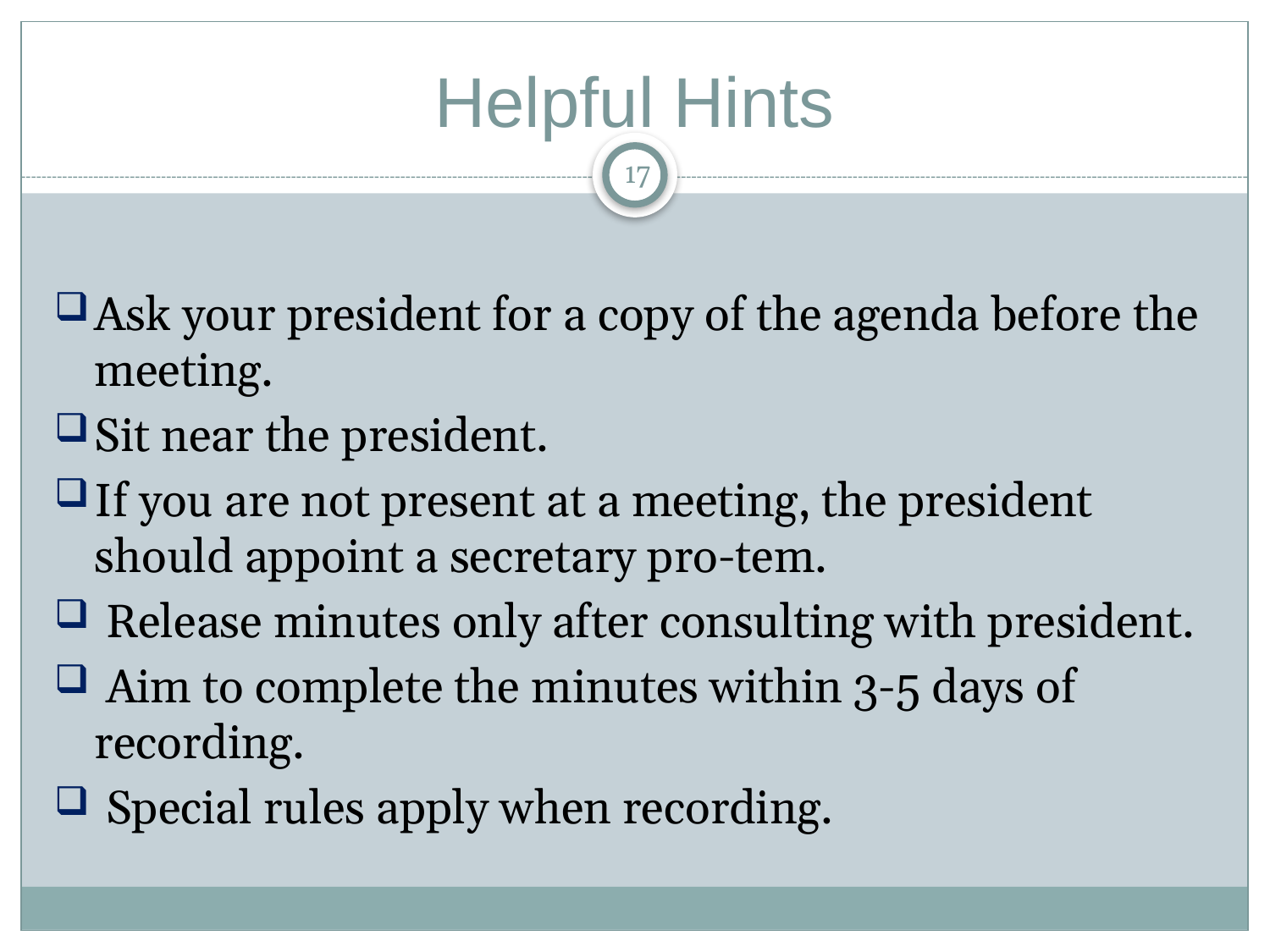

# Helpful Hints
17

Ask your president for a copy of the agenda before the meeting.
Sit near the president.
If you are not present at a meeting, the president should appoint a secretary pro-tem.
 Release minutes only after consulting with president.
 Aim to complete the minutes within 3-5 days of recording.
 Special rules apply when recording.